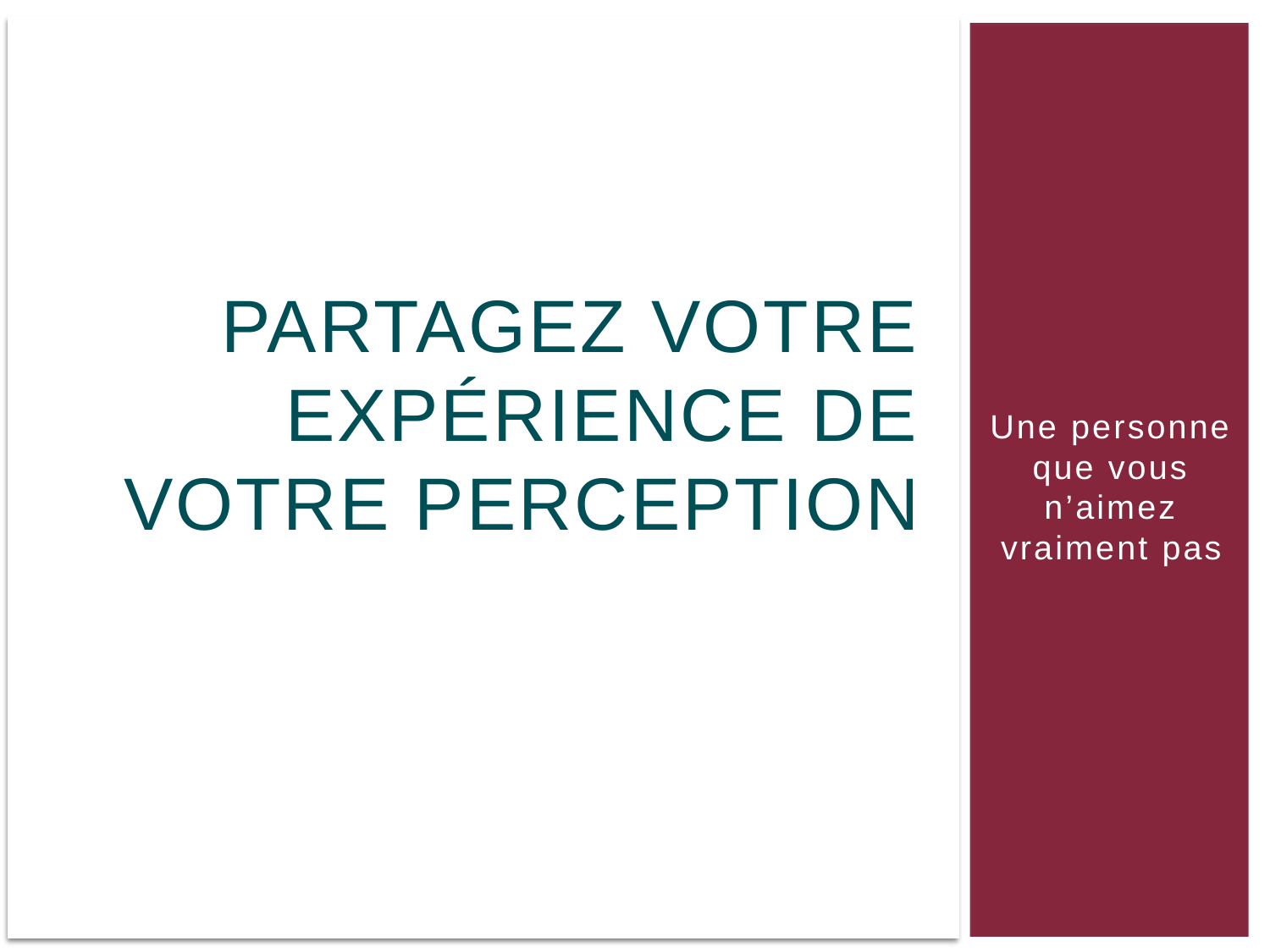

Une personne que vous n’aimez vraiment pas
# Partagez votre expérience de votre perception